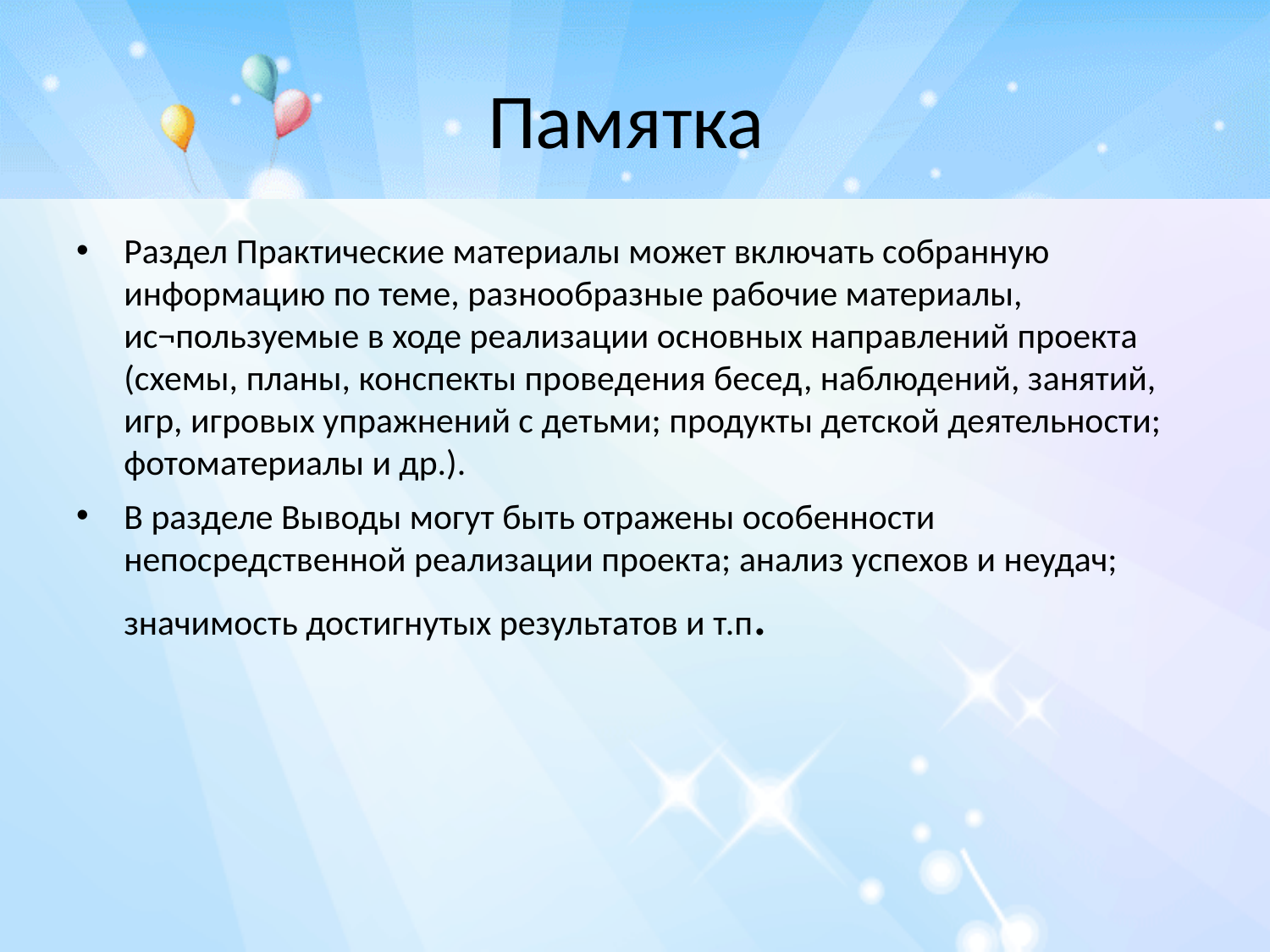

# Памятка
Раздел Практические материалы может включать собранную информацию по теме, разнообразные рабочие материалы, ис¬пользуемые в ходе реализации основных направлений проекта (схемы, планы, конспекты проведения бесед, наблюдений, занятий, игр, игровых упражнений с детьми; продукты детской деятельности; фотоматериалы и др.).
В разделе Выводы могут быть отражены особенности непосредственной реализации проекта; анализ успехов и неудач; значимость достигнутых результатов и т.п.